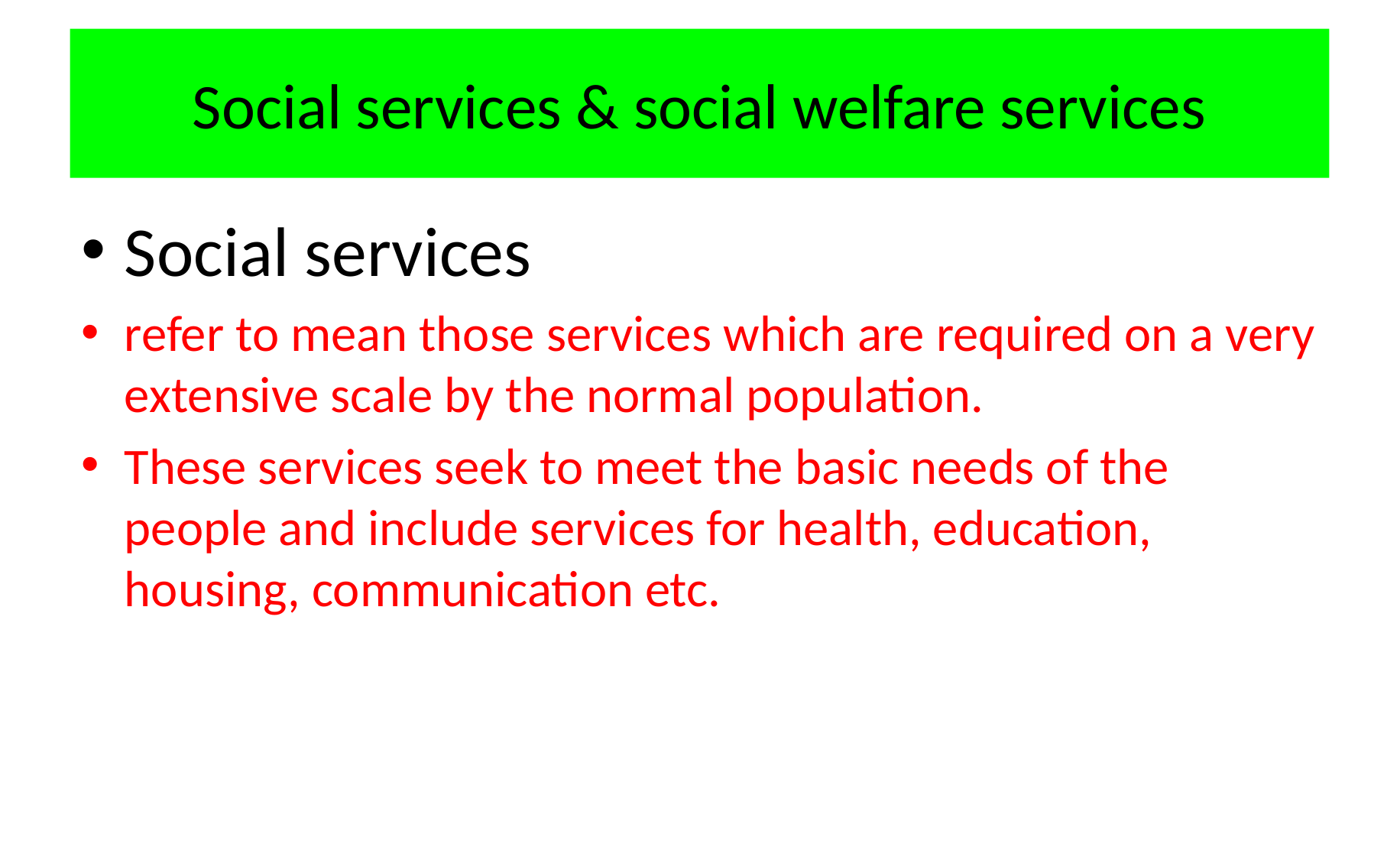

# Social services & social welfare services
Social services
refer to mean those services which are required on a very extensive scale by the normal population.
These services seek to meet the basic needs of the people and include services for health, education, housing, communication etc.